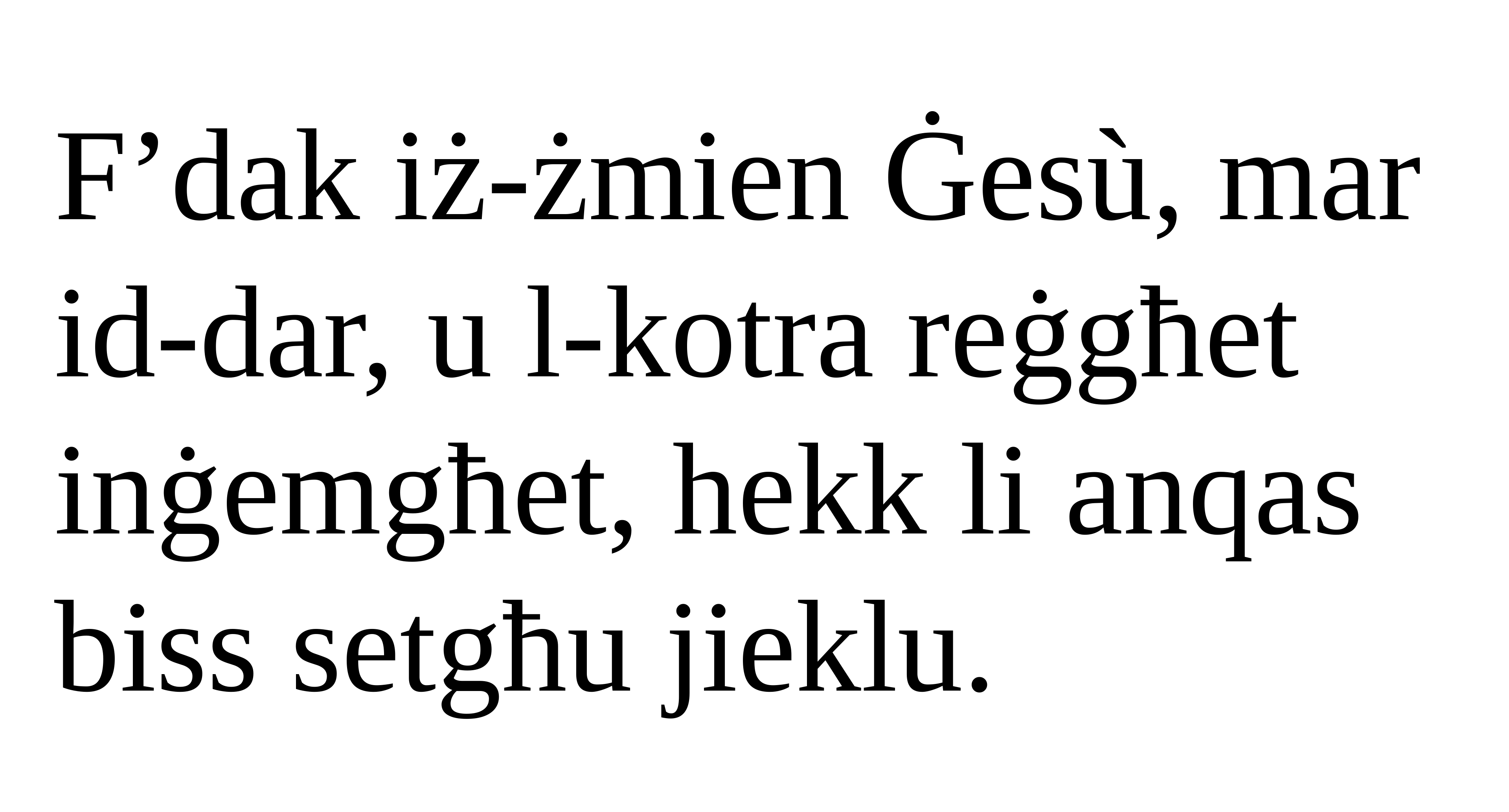

F’dak iż-żmien Ġesù, mar
id-dar, u l-kotra reġgħet inġemgħet, hekk li anqas biss setgħu jieklu.